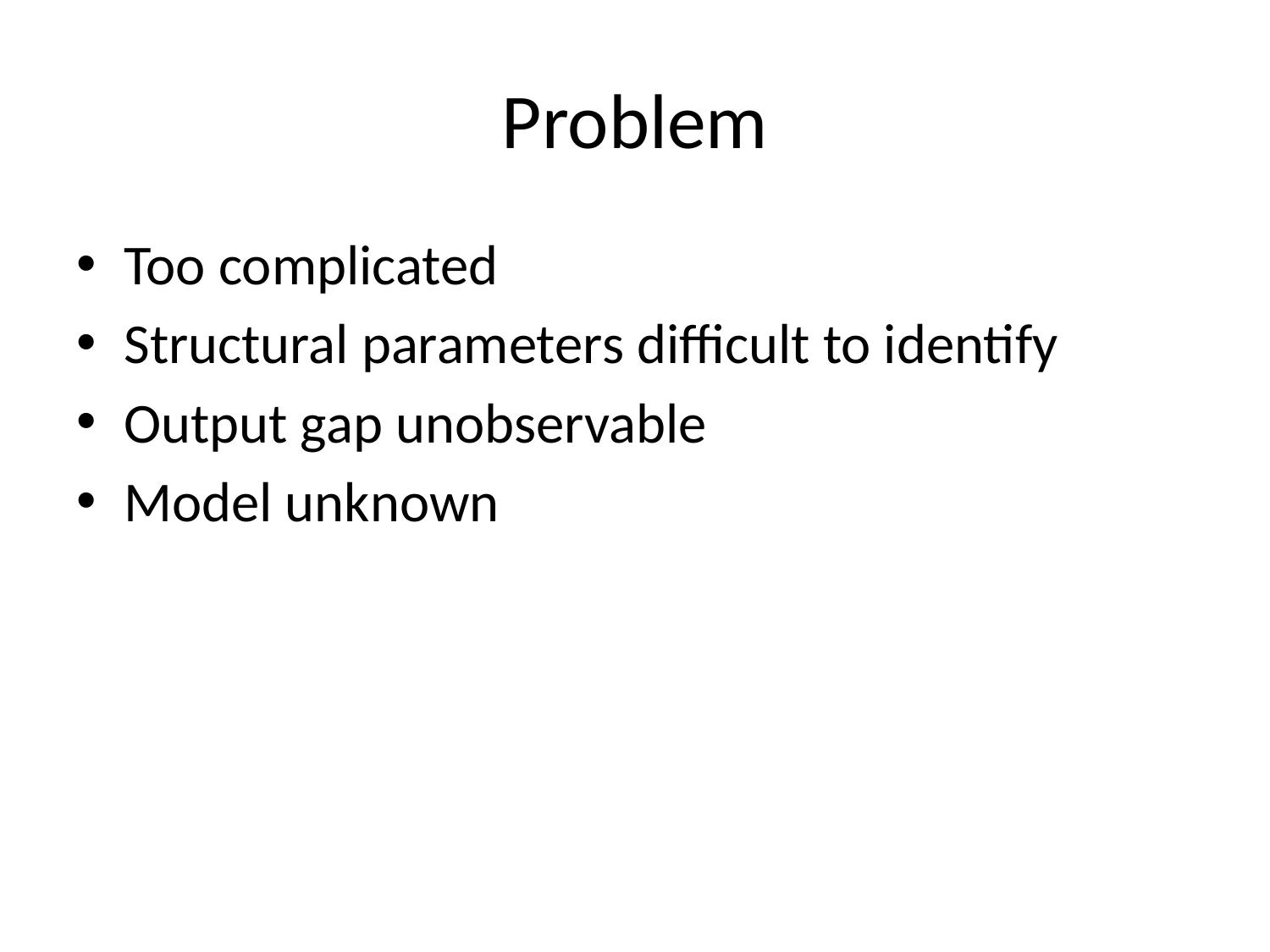

# Problem
Too complicated
Structural parameters difficult to identify
Output gap unobservable
Model unknown